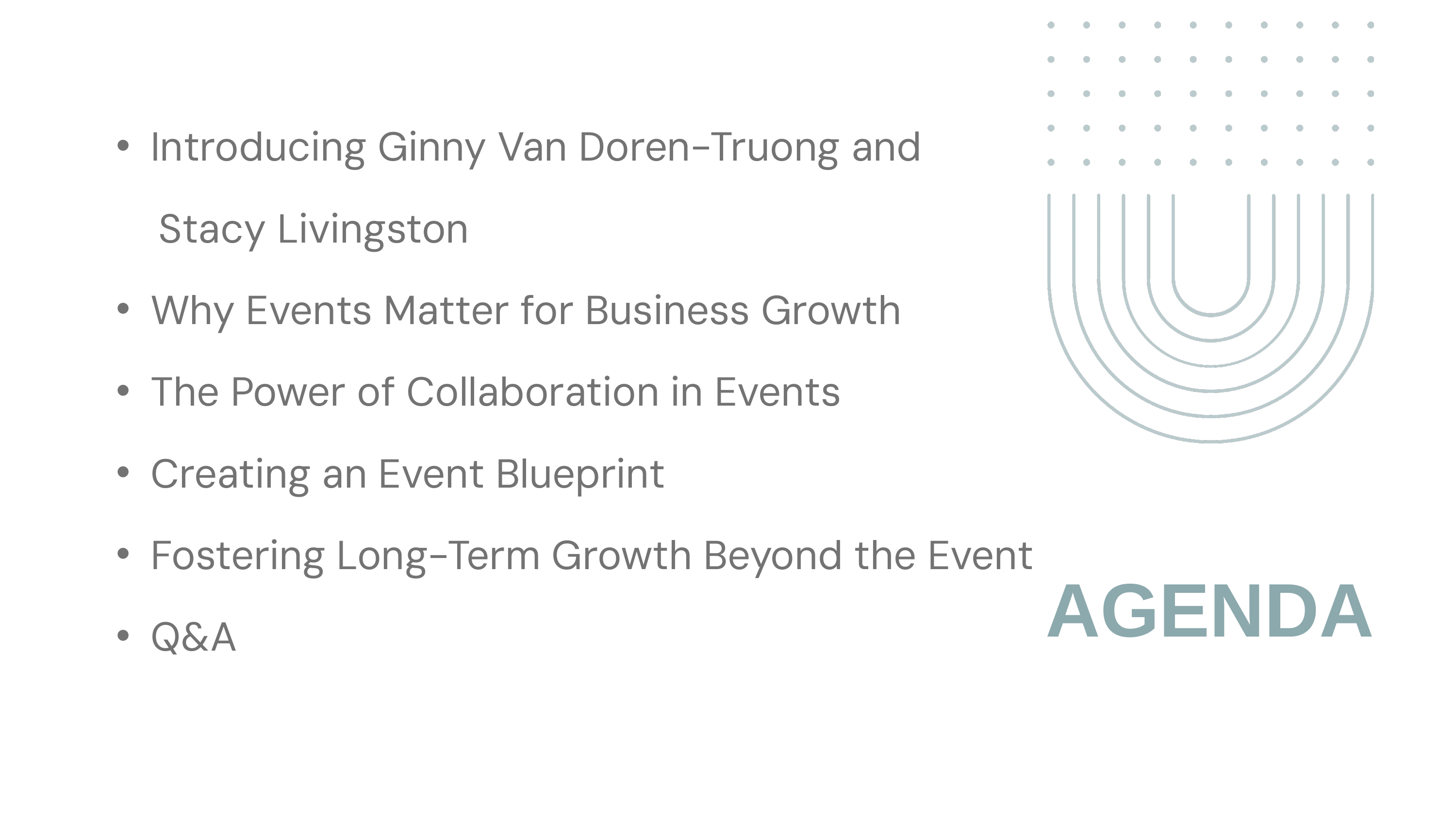

Introducing Ginny Van Doren-Truong and
       Stacy Livingston
Why Events Matter for Business Growth
The Power of Collaboration in Events
Creating an Event Blueprint
Fostering Long-Term Growth Beyond the Event
Q&A

AGENDA